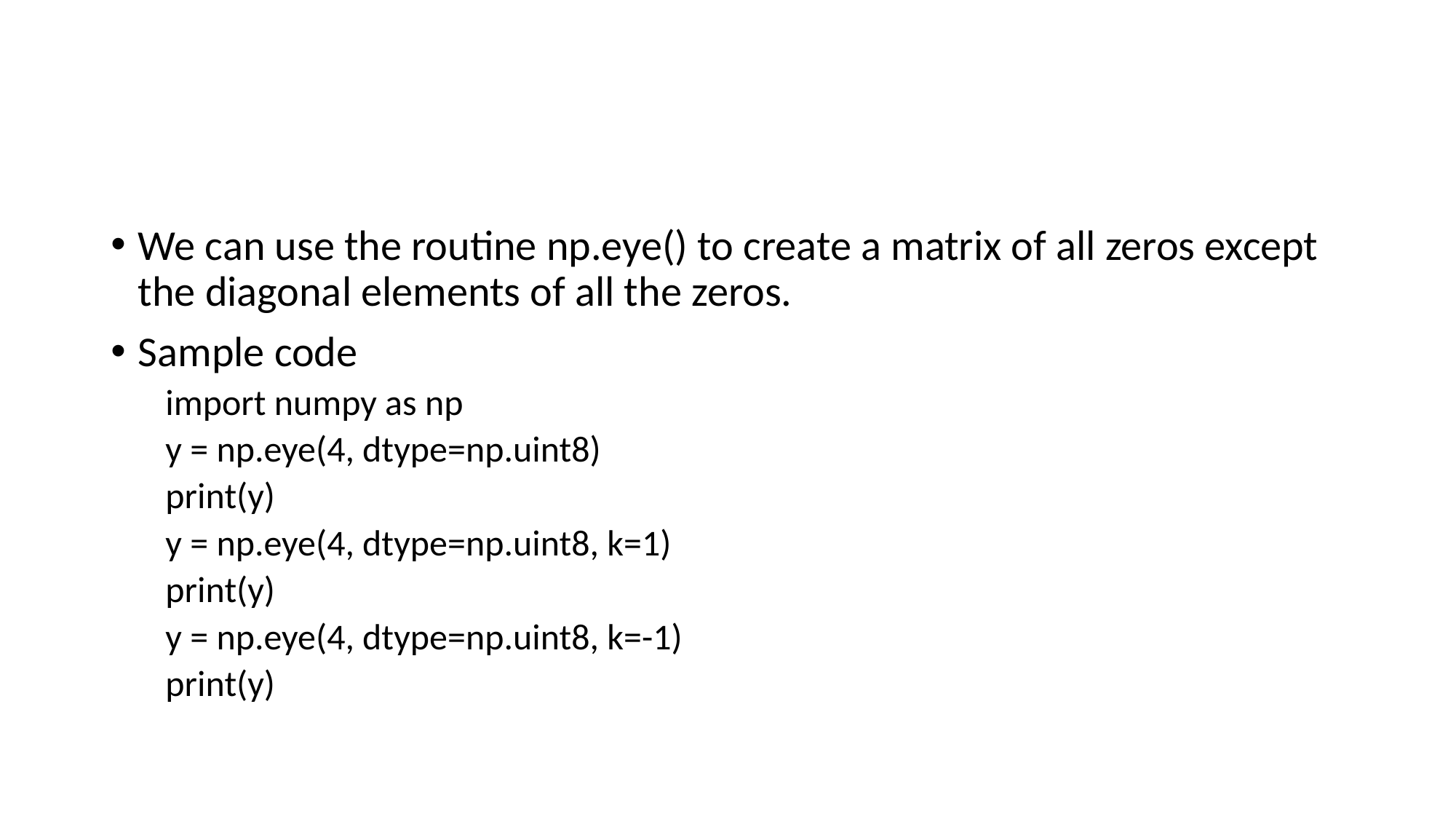

#
We can use the routine np.eye() to create a matrix of all zeros except the diagonal elements of all the zeros.
Sample code
import numpy as np
y = np.eye(4, dtype=np.uint8)
print(y)
y = np.eye(4, dtype=np.uint8, k=1)
print(y)
y = np.eye(4, dtype=np.uint8, k=-1)
print(y)